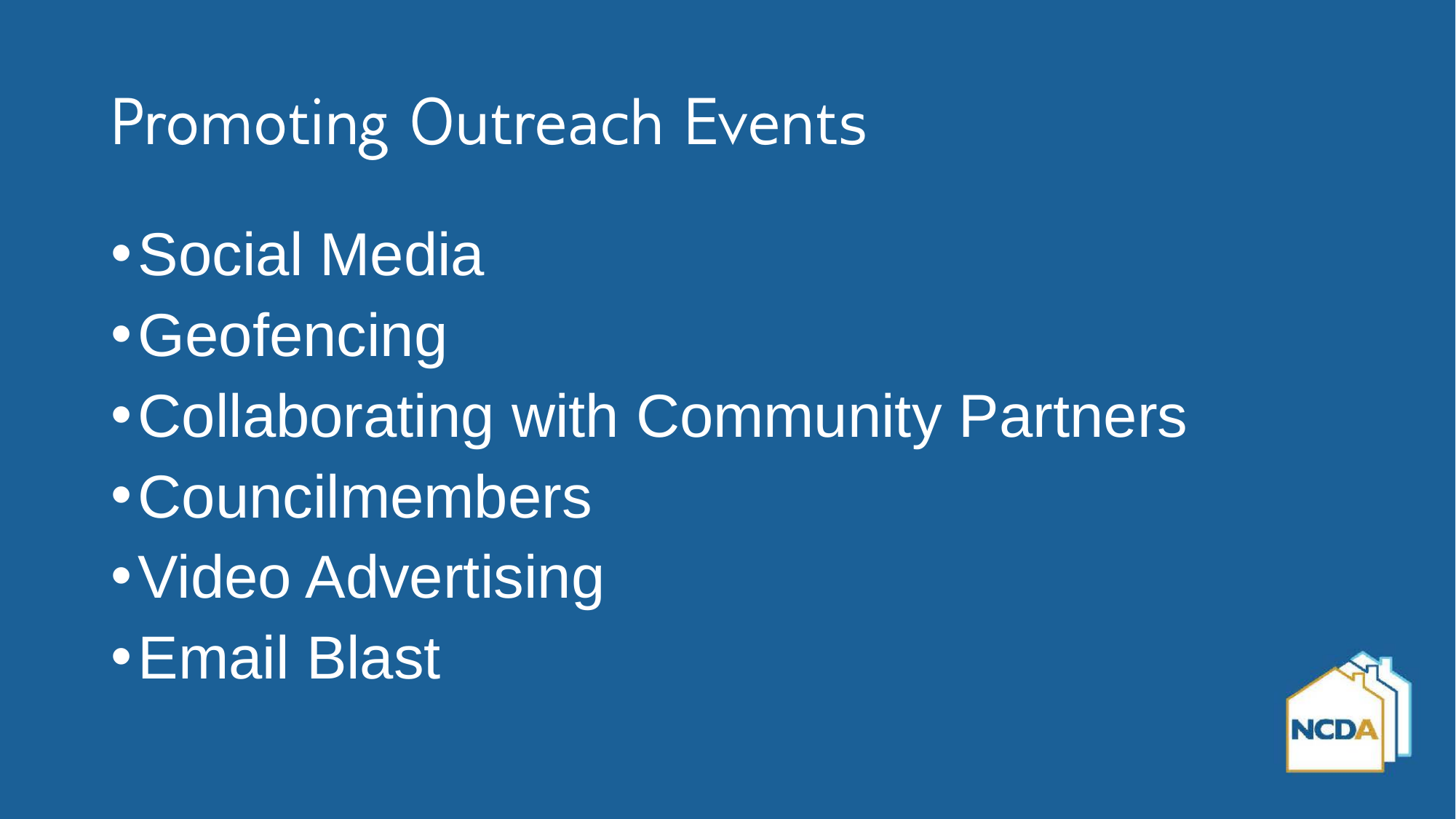

# Promoting Outreach Events
Social Media
Geofencing
Collaborating with Community Partners
Councilmembers
Video Advertising
Email Blast